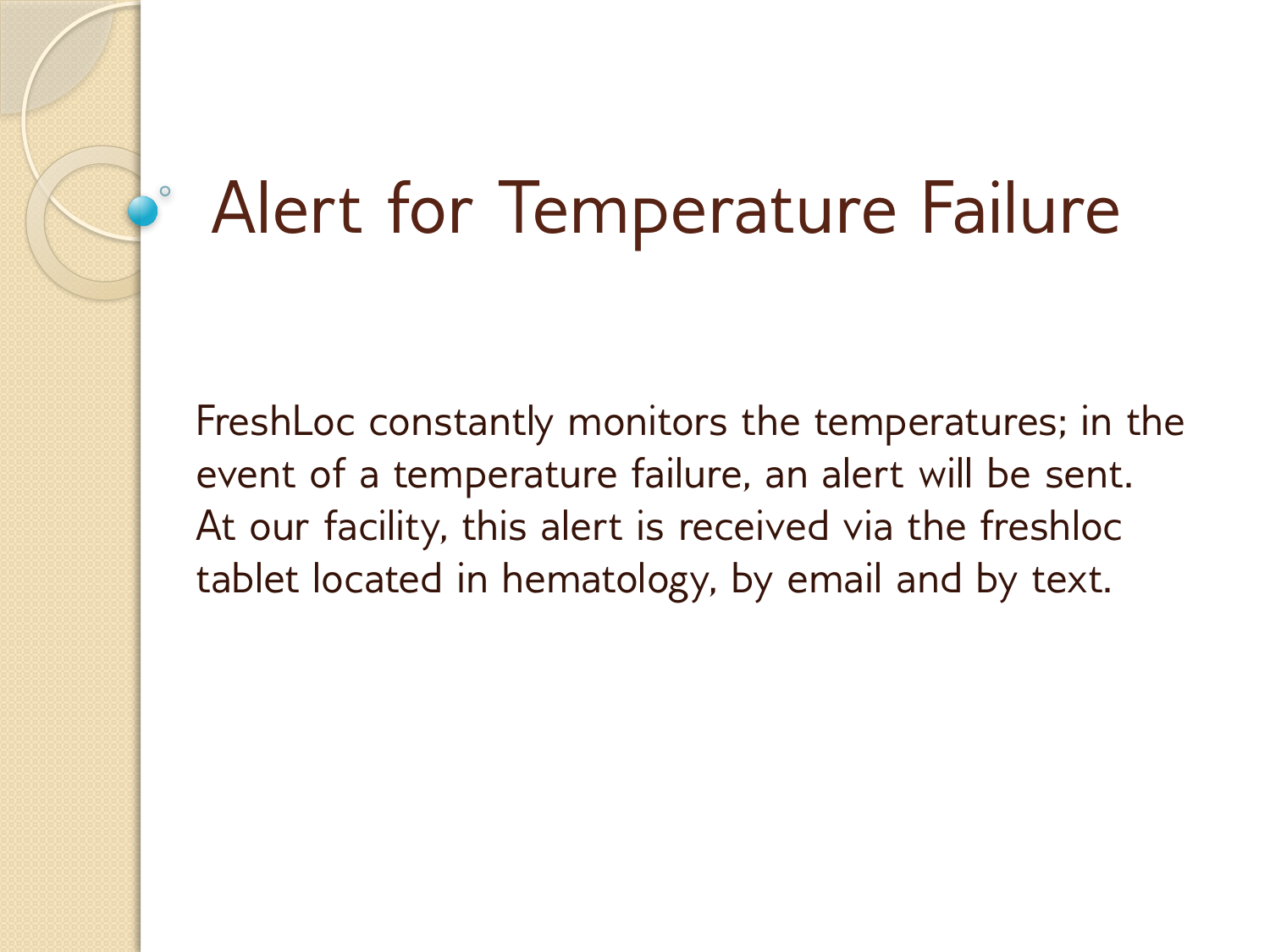

# Alert for Temperature Failure
FreshLoc constantly monitors the temperatures; in the event of a temperature failure, an alert will be sent.  At our facility, this alert is received via the freshloc tablet located in hematology, by email and by text.